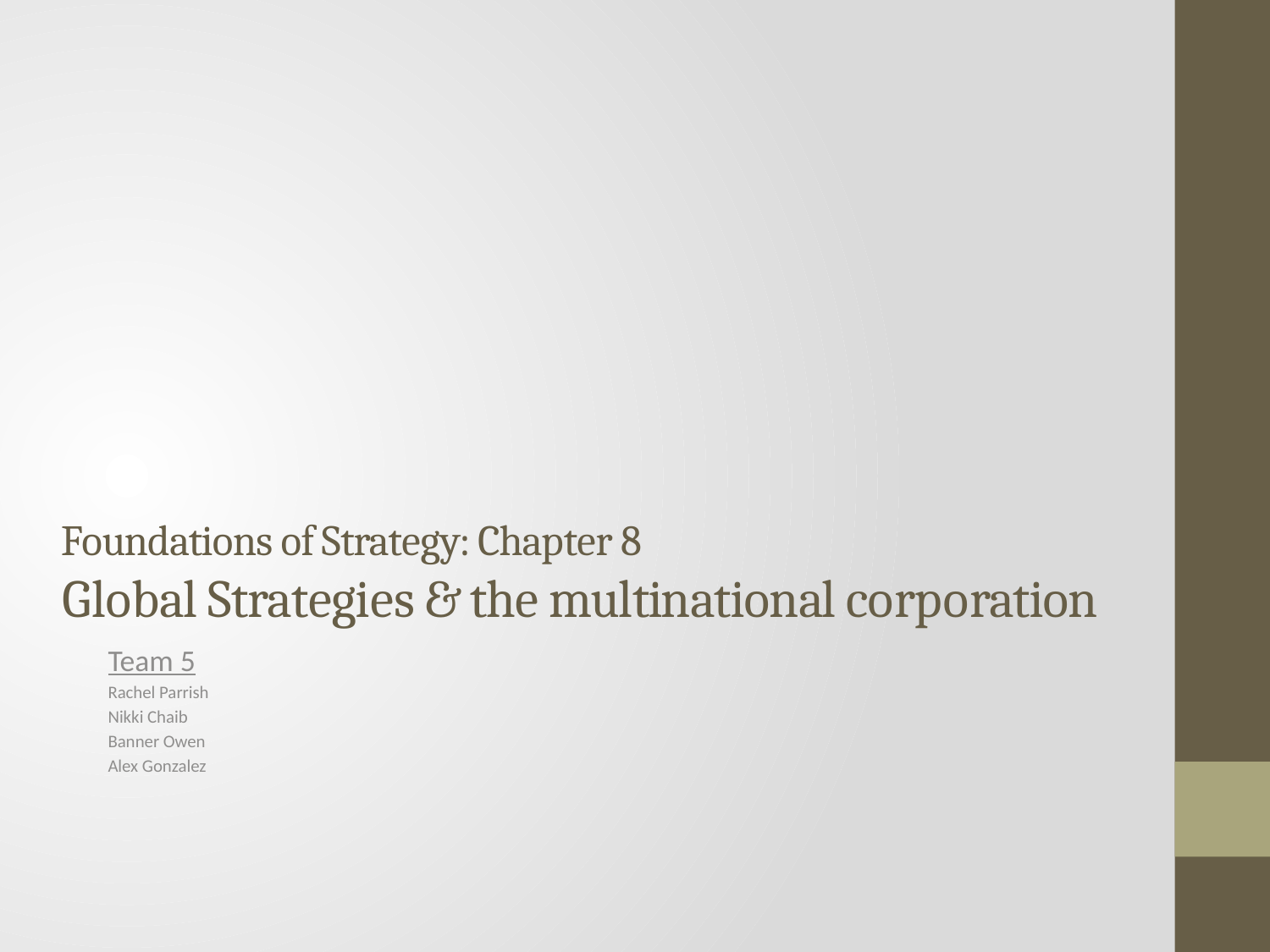

# Foundations of Strategy: Chapter 8 Global Strategies & the multinational corporation
Team 5
Rachel Parrish
Nikki Chaib
Banner Owen
Alex Gonzalez